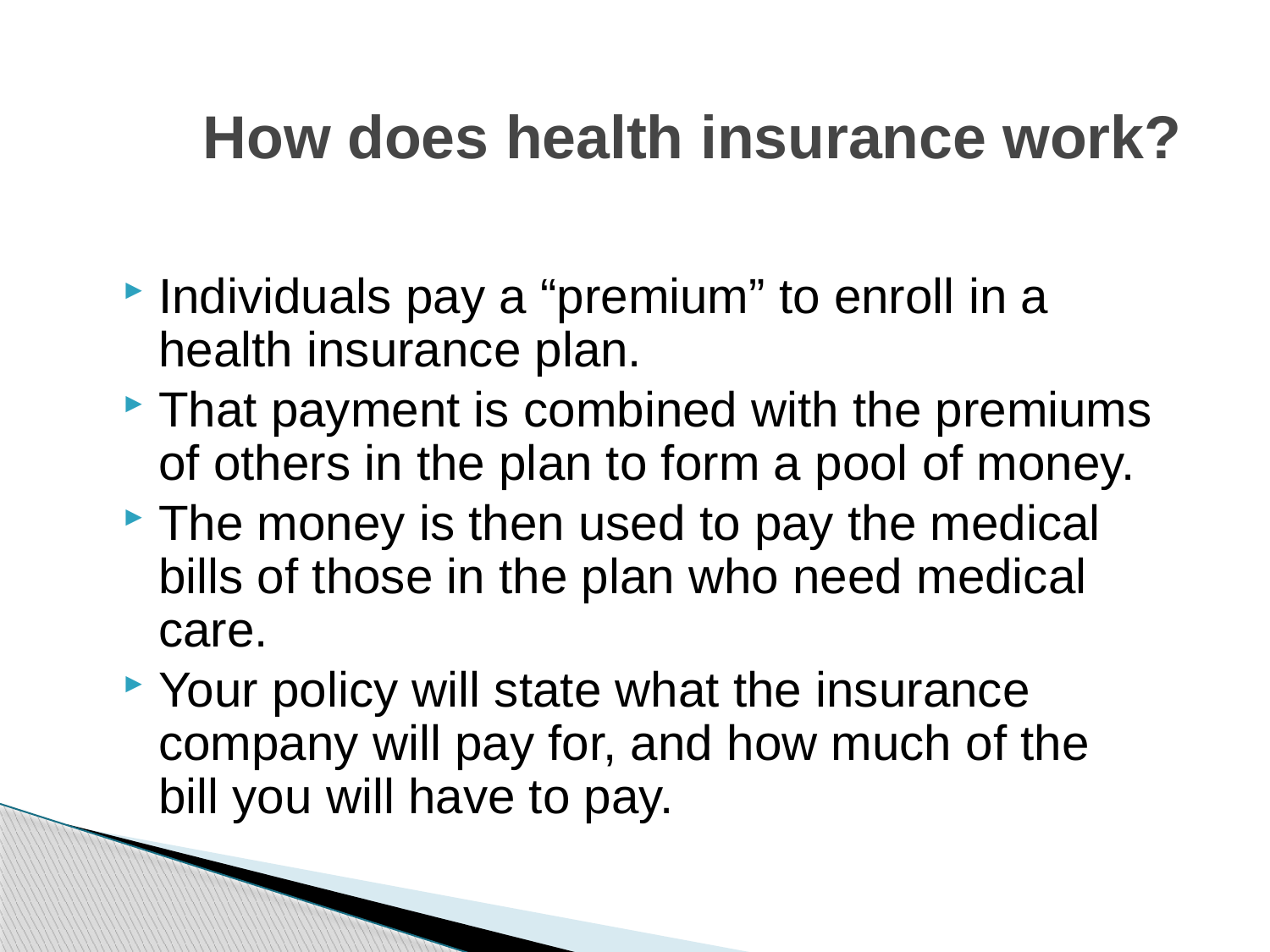

# How does health insurance work?
Individuals pay a “premium” to enroll in a health insurance plan.
That payment is combined with the premiums of others in the plan to form a pool of money.
The money is then used to pay the medical bills of those in the plan who need medical care.
Your policy will state what the insurance company will pay for, and how much of the bill you will have to pay.